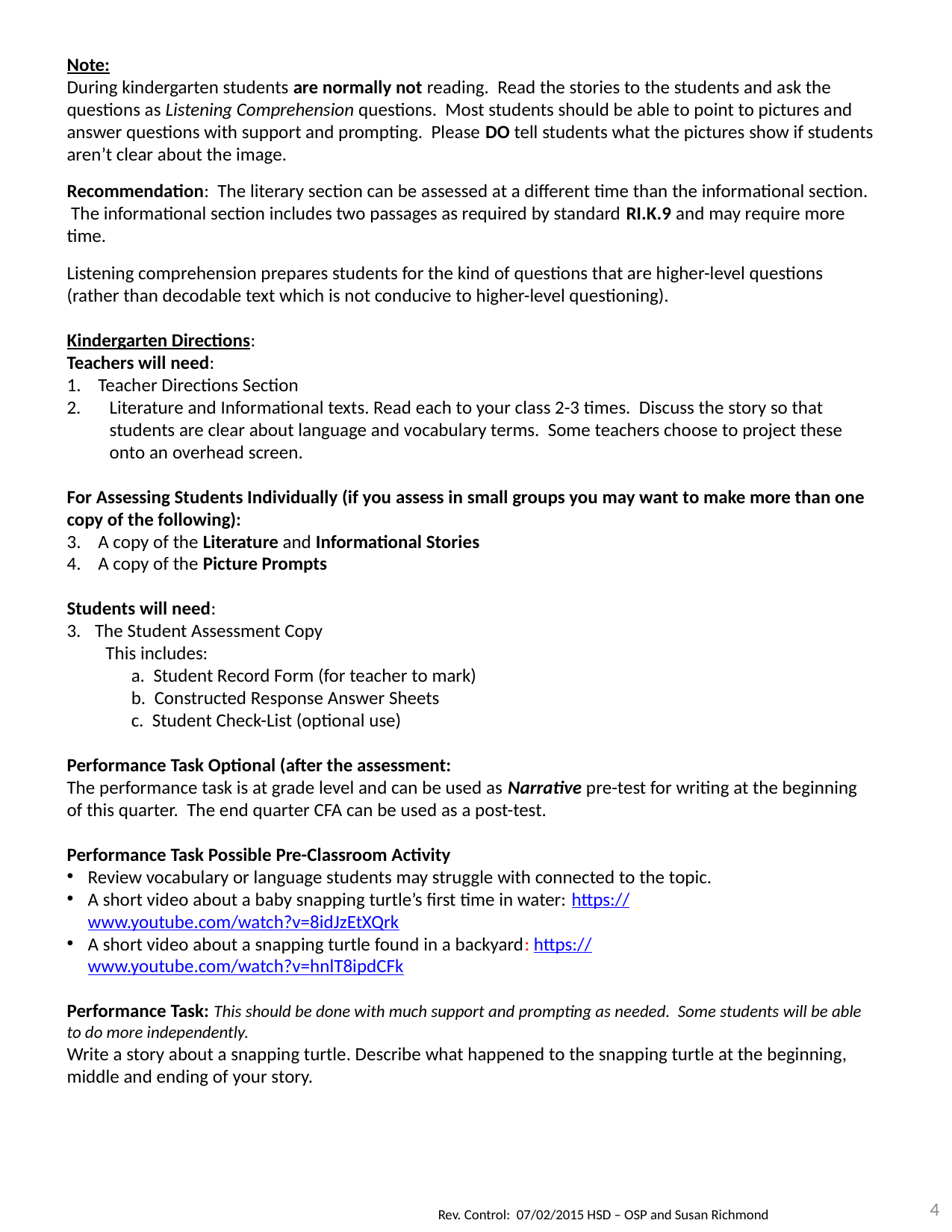

Note:
During kindergarten students are normally not reading.  Read the stories to the students and ask the questions as Listening Comprehension questions.  Most students should be able to point to pictures and answer questions with support and prompting.  Please DO tell students what the pictures show if students aren’t clear about the image.

Recommendation:  The literary section can be assessed at a different time than the informational section.   The informational section includes two passages as required by standard RI.K.9 and may require more time.

Listening comprehension prepares students for the kind of questions that are higher-level questions (rather than decodable text which is not conducive to higher-level questioning).

Kindergarten Directions:
Teachers will need:
1.    Teacher Directions Section
Literature and Informational texts. Read each to your class 2-3 times.  Discuss the story so that students are clear about language and vocabulary terms.  Some teachers choose to project these onto an overhead screen.

For Assessing Students Individually (if you assess in small groups you may want to make more than one copy of the following):
3.    A copy of the Literature and Informational Stories
4.    A copy of the Picture Prompts

Students will need:
The Student Assessment Copy
         This includes:
               a.  Student Record Form (for teacher to mark)
               b.  Constructed Response Answer Sheets
               c.  Student Check-List (optional use)

Performance Task Optional (after the assessment:
The performance task is at grade level and can be used as Narrative pre-test for writing at the beginning of this quarter.  The end quarter CFA can be used as a post-test.

Performance Task Possible Pre-Classroom Activity
Review vocabulary or language students may struggle with connected to the topic.
A short video about a baby snapping turtle’s first time in water: https://www.youtube.com/watch?v=8idJzEtXQrk
A short video about a snapping turtle found in a backyard: https://www.youtube.com/watch?v=hnlT8ipdCFk

Performance Task: This should be done with much support and prompting as needed.  Some students will be able to do more independently.
Write a story about a snapping turtle. Describe what happened to the snapping turtle at the beginning,
middle and ending of your story.

4